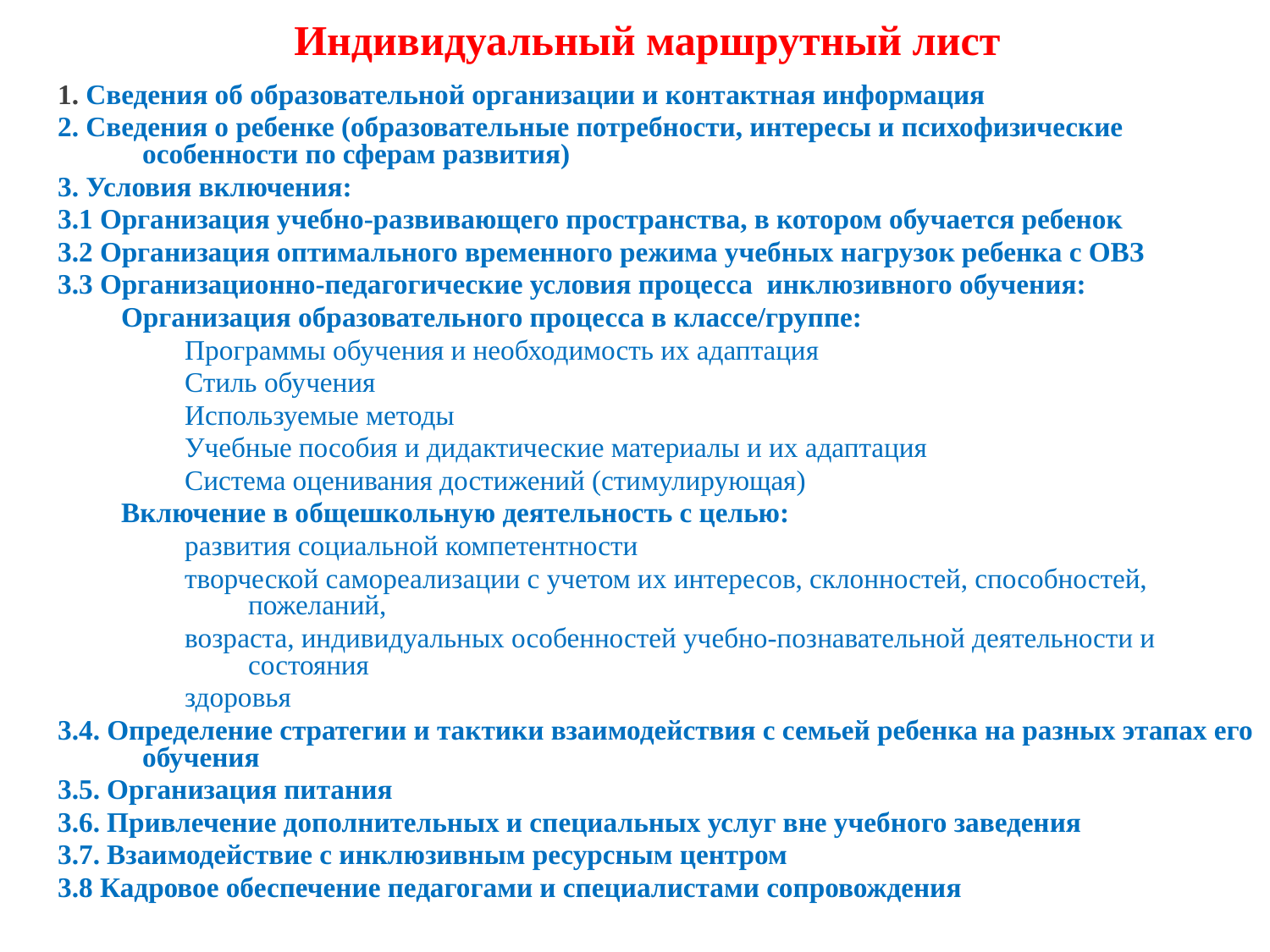

Индивидуальный маршрутный лист
1. Сведения об образовательной организации и контактная информация
2. Сведения о ребенке (образовательные потребности, интересы и психофизические особенности по сферам развития)
3. Условия включения:
3.1 Организация учебно-развивающего пространства, в котором обучается ребенок
3.2 Организация оптимального временного режима учебных нагрузок ребенка с ОВЗ
3.3 Организационно-педагогические условия процесса  инклюзивного обучения:
Организация образовательного процесса в классе/группе:
Программы обучения и необходимость их адаптация
Стиль обучения
Используемые методы
Учебные пособия и дидактические материалы и их адаптация
Система оценивания достижений (стимулирующая)
Включение в общешкольную деятельность с целью:
развития социальной компетентности
творческой самореализации с учетом их интересов, склонностей, способностей, пожеланий,
возраста, индивидуальных особенностей учебно-познавательной деятельности и состояния
здоровья
3.4. Определение стратегии и тактики взаимодействия с семьей ребенка на разных этапах его обучения
3.5. Организация питания
3.6. Привлечение дополнительных и специальных услуг вне учебного заведения
3.7. Взаимодействие с инклюзивным ресурсным центром
3.8 Кадровое обеспечение педагогами и специалистами сопровождения